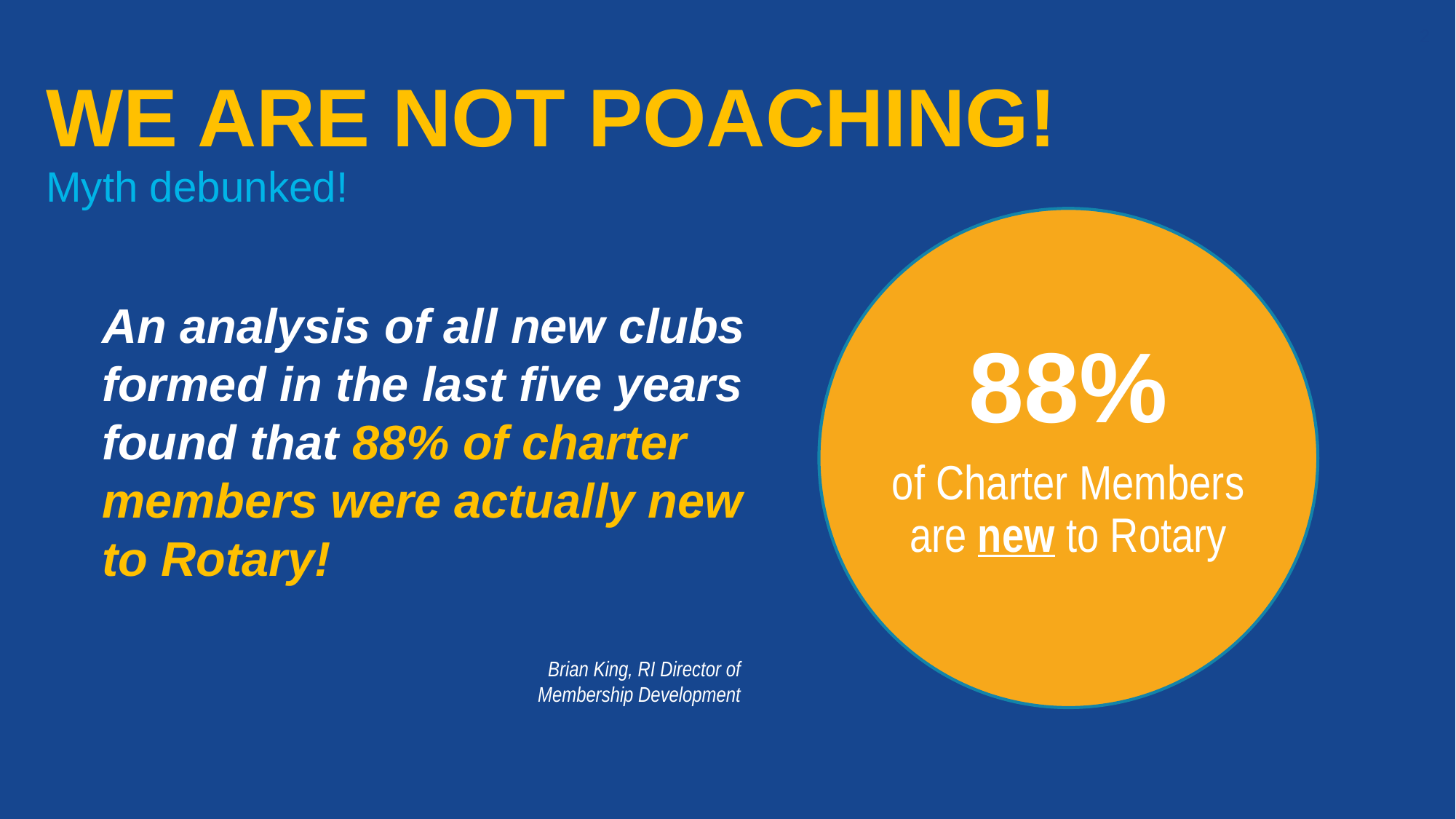

We are not poaching!
Myth debunked!

An analysis of all new clubs formed in the last five years found that 88% of charter members were actually new to Rotary!
88%
of Charter Members are new to Rotary
Brian King, RI Director of
Membership Development